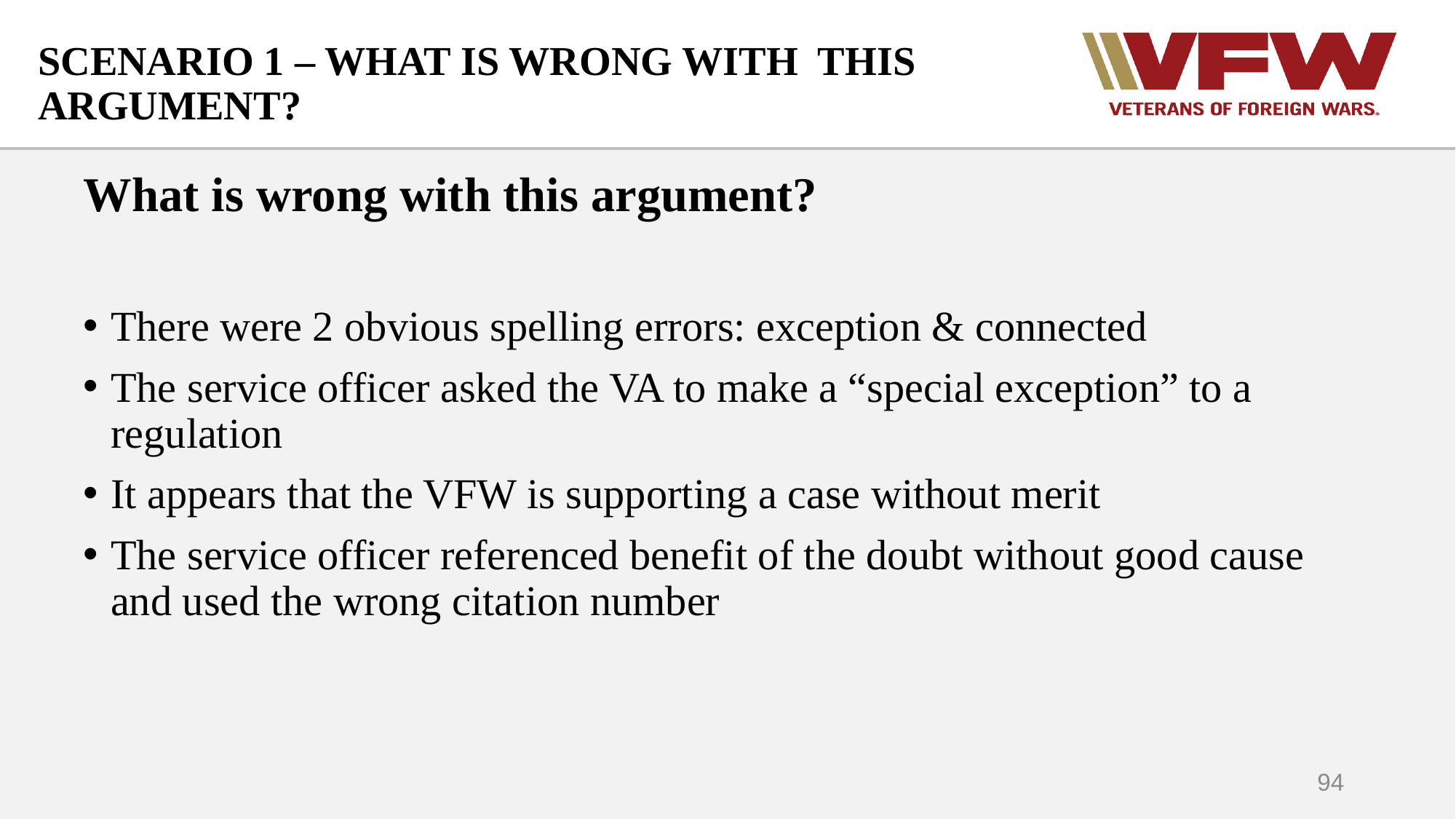

# SCENARIO 1 – WHAT IS WRONG WITH  THIS ARGUMENT?
What is wrong with this argument?

There were 2 obvious spelling errors: exception & connected
The service officer asked the VA to make a “special exception” to a regulation
It appears that the VFW is supporting a case without merit
The service officer referenced benefit of the doubt without good cause and used the wrong citation number

94